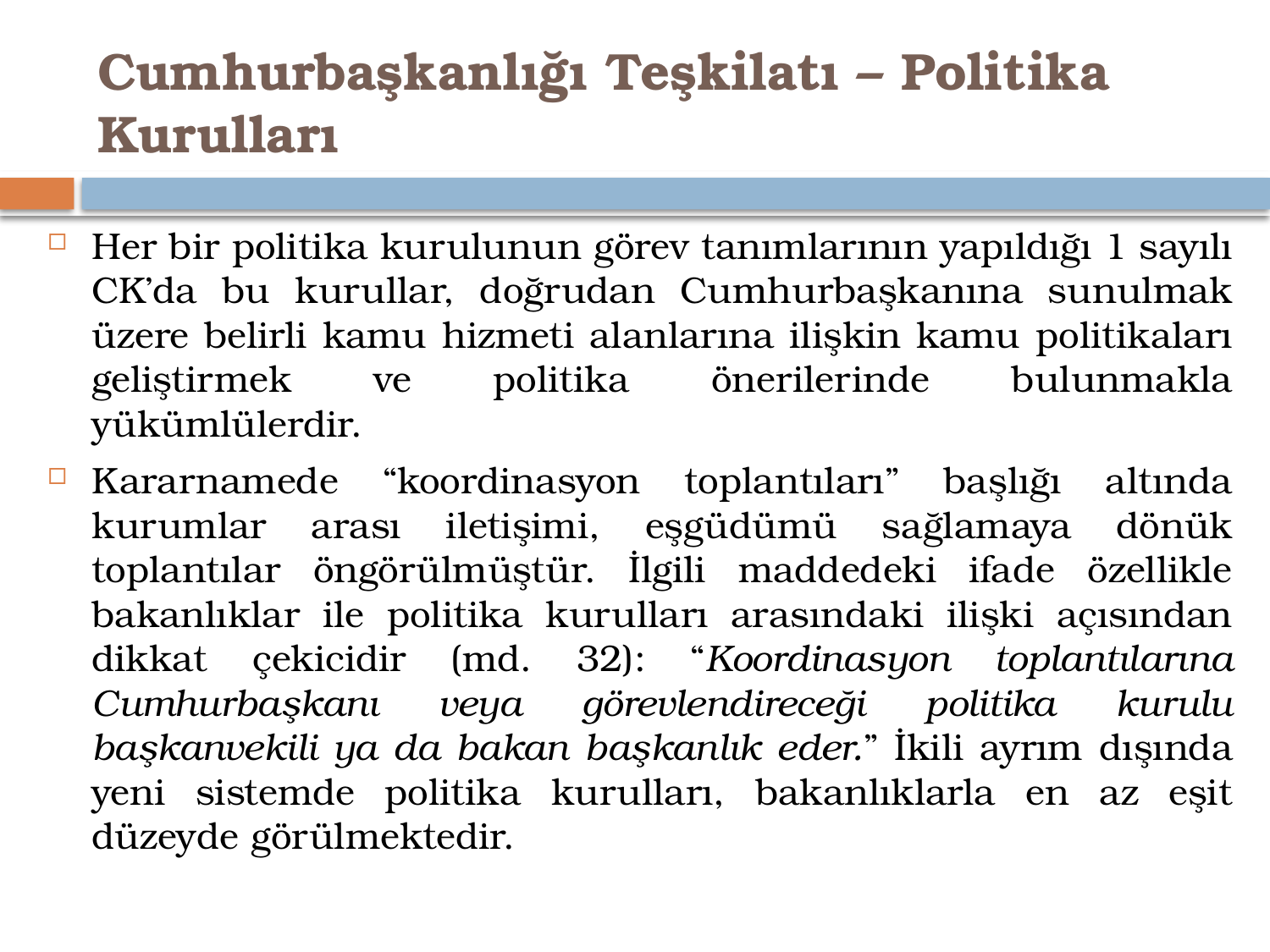

# Cumhurbaşkanlığı Teşkilatı – Politika Kurulları
Her bir politika kurulunun görev tanımlarının yapıldığı 1 sayılı CK’da bu kurullar, doğrudan Cumhurbaşkanına sunulmak üzere belirli kamu hizmeti alanlarına ilişkin kamu politikaları geliştirmek ve politika önerilerinde bulunmakla yükümlülerdir.
Kararnamede “koordinasyon toplantıları” başlığı altında kurumlar arası iletişimi, eşgüdümü sağlamaya dönük toplantılar öngörülmüştür. İlgili maddedeki ifade özellikle bakanlıklar ile politika kurulları arasındaki ilişki açısından dikkat çekicidir (md. 32): “Koordinasyon toplantılarına Cumhurbaşkanı veya görevlendireceği politika kurulu başkanvekili ya da bakan başkanlık eder.” İkili ayrım dışında yeni sistemde politika kurulları, bakanlıklarla en az eşit düzeyde görülmektedir.